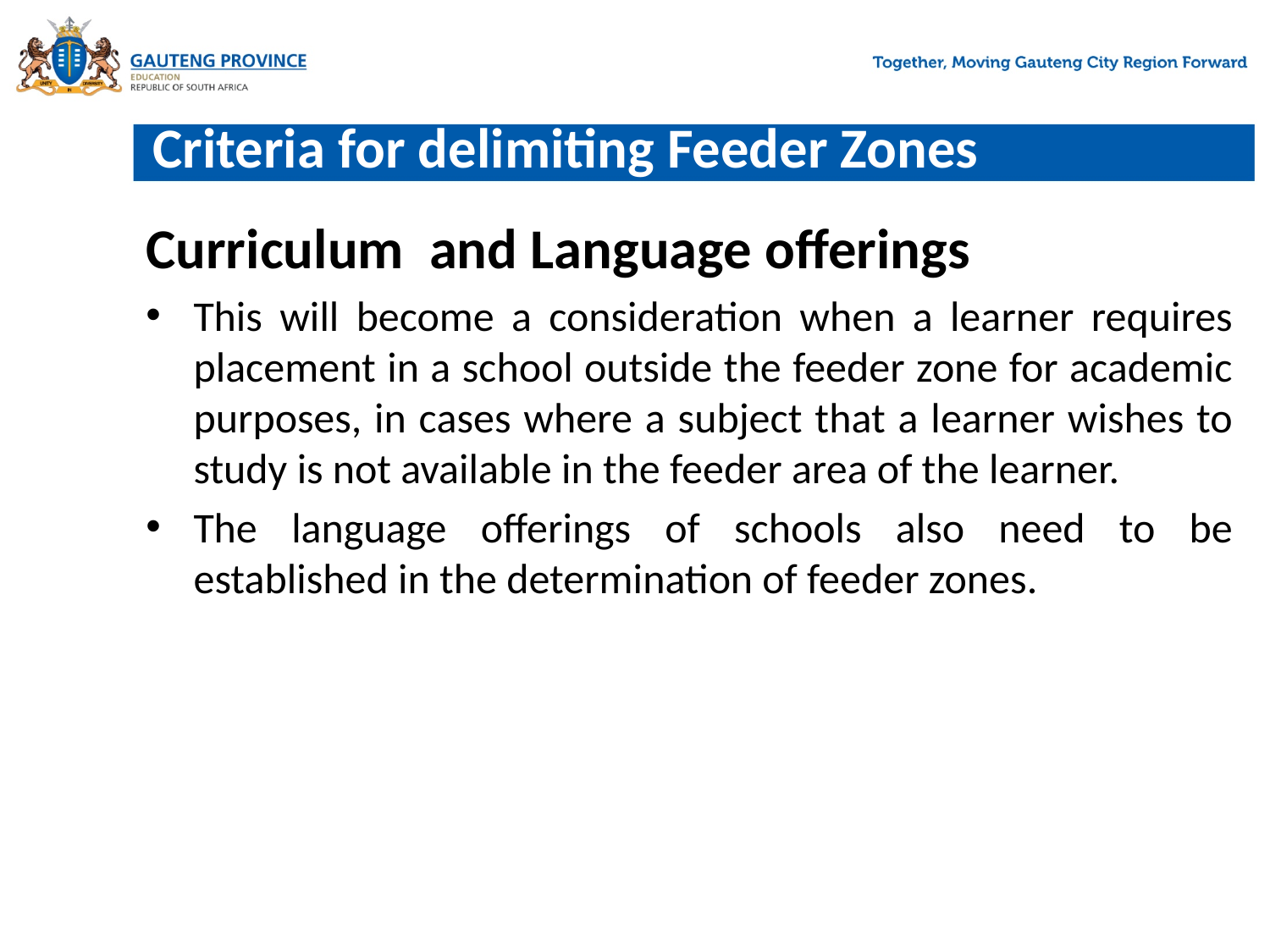

# Criteria for delimiting Feeder Zones
Curriculum  and Language offerings
This will become a consideration when a learner requires placement in a school outside the feeder zone for academic purposes, in cases where a subject that a learner wishes to study is not available in the feeder area of the learner.
The language offerings of schools also need to be established in the determination of feeder zones.